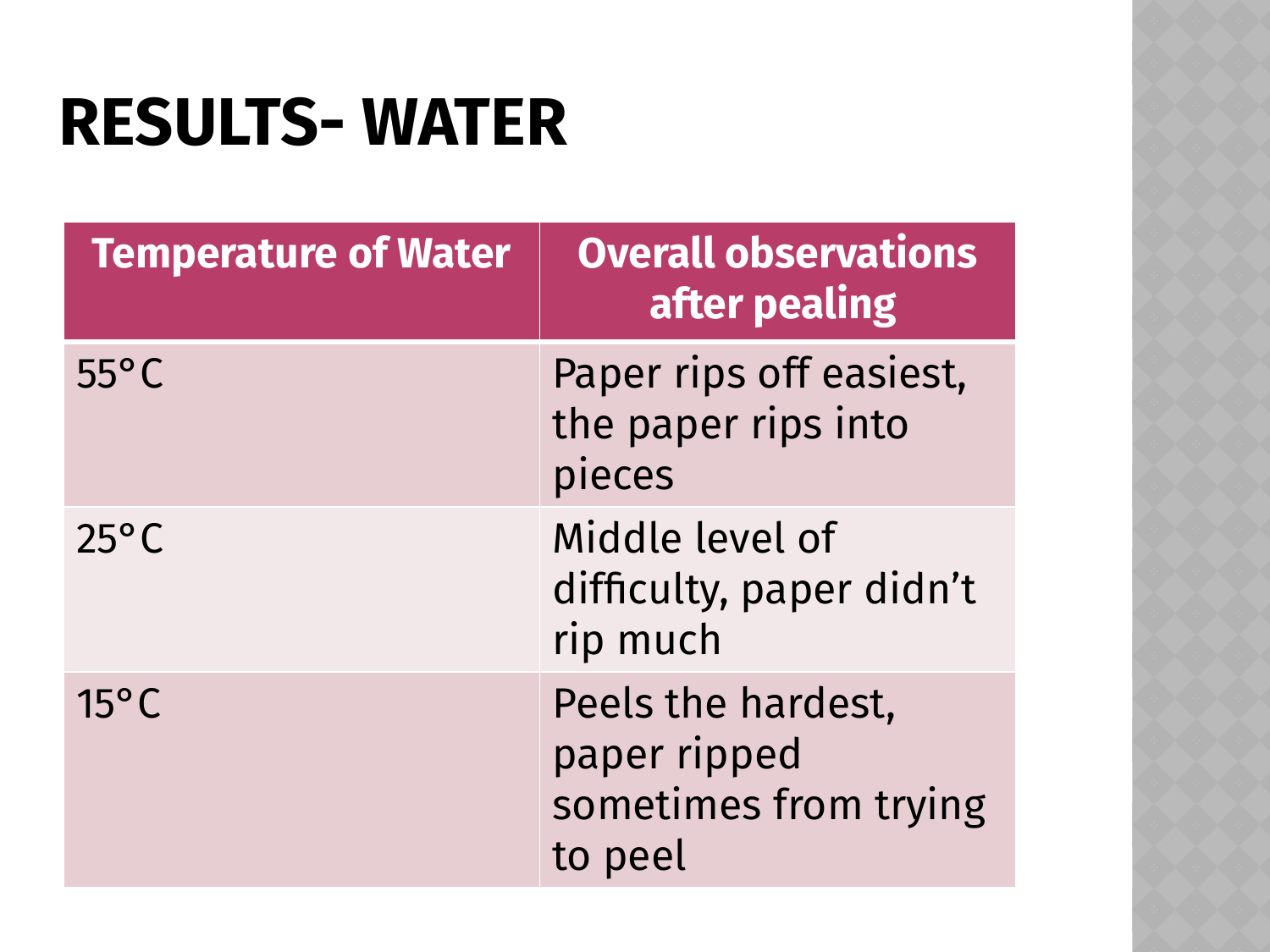

# Results- Water
| Temperature of Water | Overall observations after pealing |
| --- | --- |
| 55°C | Paper rips off easiest, the paper rips into pieces |
| 25°C | Middle level of difficulty, paper didn’t rip much |
| 15°C | Peels the hardest, paper ripped sometimes from trying to peel |